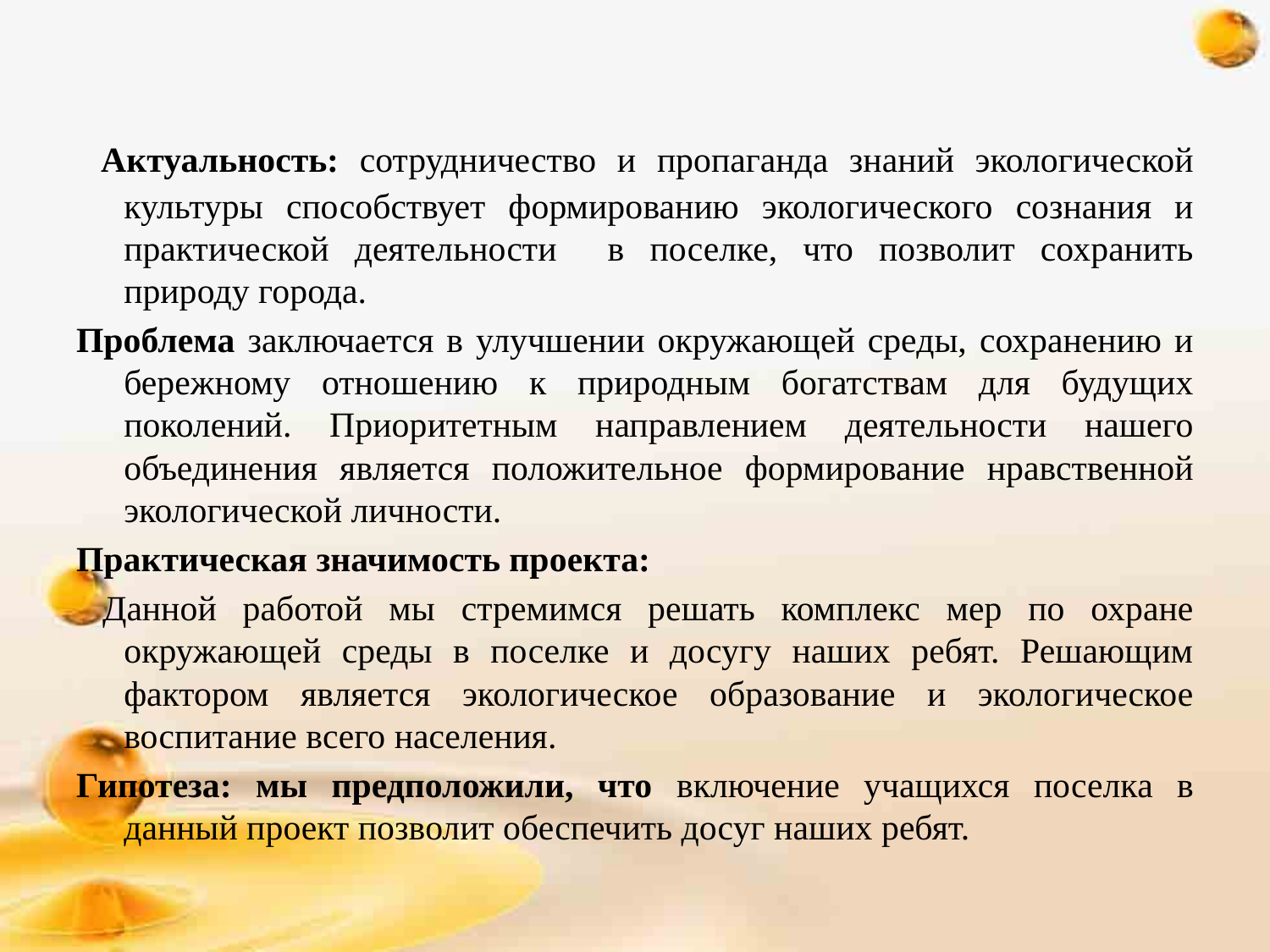

#
 Актуальность: сотрудничество и пропаганда знаний экологической культуры способствует формированию экологического сознания и практической деятельности  в поселке, что позволит сохранить природу города.
Проблема заключается в улучшении окружающей среды, сохранению и бережному отношению к природным богатствам для будущих поколений. Приоритетным направлением деятельности нашего объединения является положительное формирование нравственной экологической личности.
Практическая значимость проекта:
 Данной работой мы стремимся решать комплекс мер по охране окружающей среды в поселке и досугу наших ребят. Решающим фактором является экологическое образование и экологическое воспитание всего населения.
Гипотеза: мы предположили, что включение учащихся поселка в данный проект позволит обеспечить досуг наших ребят.